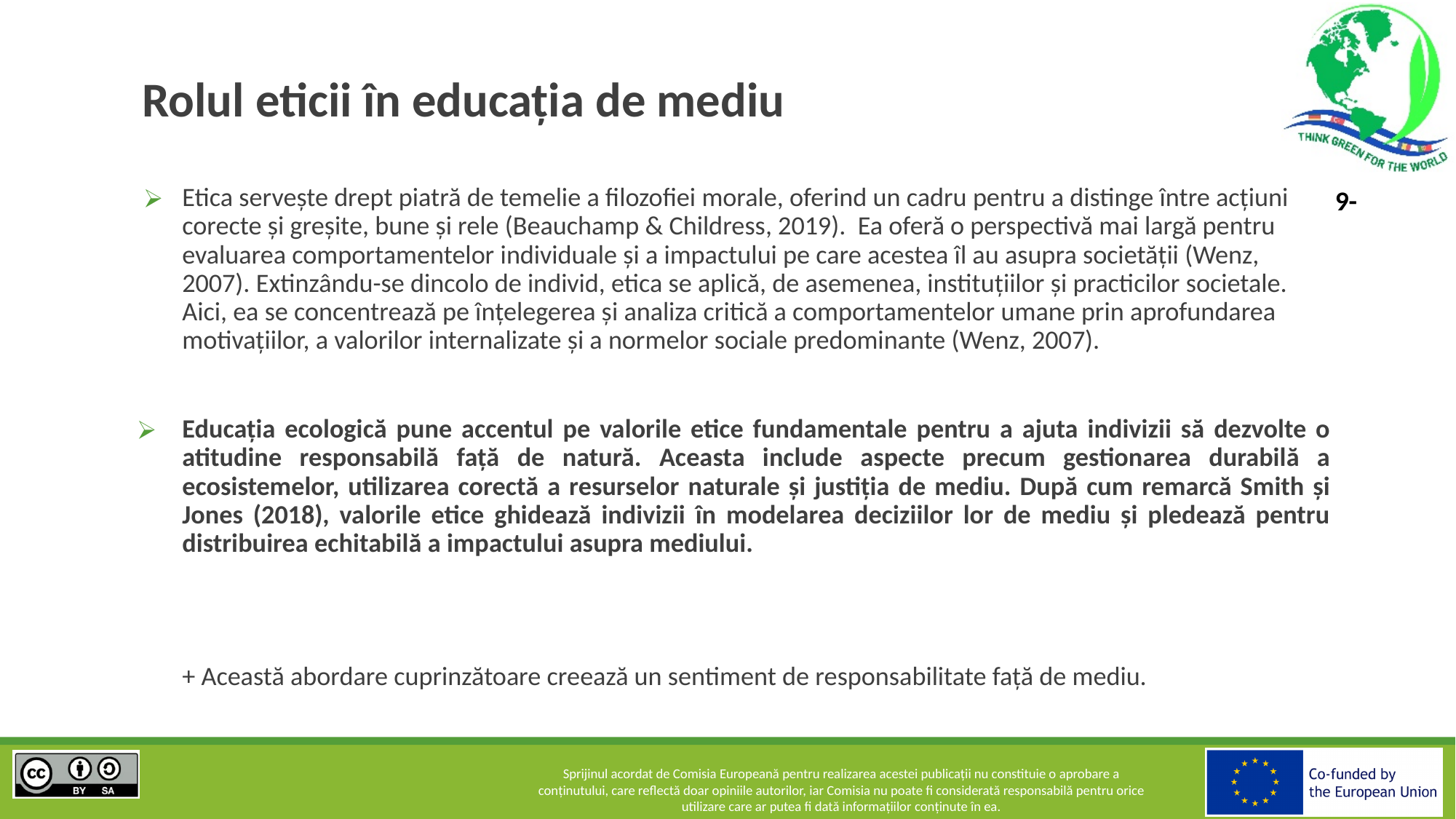

# Rolul eticii în educația de mediu
Etica servește drept piatră de temelie a filozofiei morale, oferind un cadru pentru a distinge între acțiuni corecte și greșite, bune și rele (Beauchamp & Childress, 2019).  Ea oferă o perspectivă mai largă pentru evaluarea comportamentelor individuale și a impactului pe care acestea îl au asupra societății (Wenz, 2007). Extinzându-se dincolo de individ, etica se aplică, de asemenea, instituțiilor și practicilor societale.   Aici, ea se concentrează pe înțelegerea și analiza critică a comportamentelor umane prin aprofundarea motivațiilor, a valorilor internalizate și a normelor sociale predominante (Wenz, 2007).

Educația ecologică pune accentul pe valorile etice fundamentale pentru a ajuta indivizii să dezvolte o atitudine responsabilă față de natură. Aceasta include aspecte precum gestionarea durabilă a ecosistemelor, utilizarea corectă a resurselor naturale și justiția de mediu. După cum remarcă Smith și Jones (2018), valorile etice ghidează indivizii în modelarea deciziilor lor de mediu și pledează pentru distribuirea echitabilă a impactului asupra mediului.

+ Această abordare cuprinzătoare creează un sentiment de responsabilitate față de mediu.